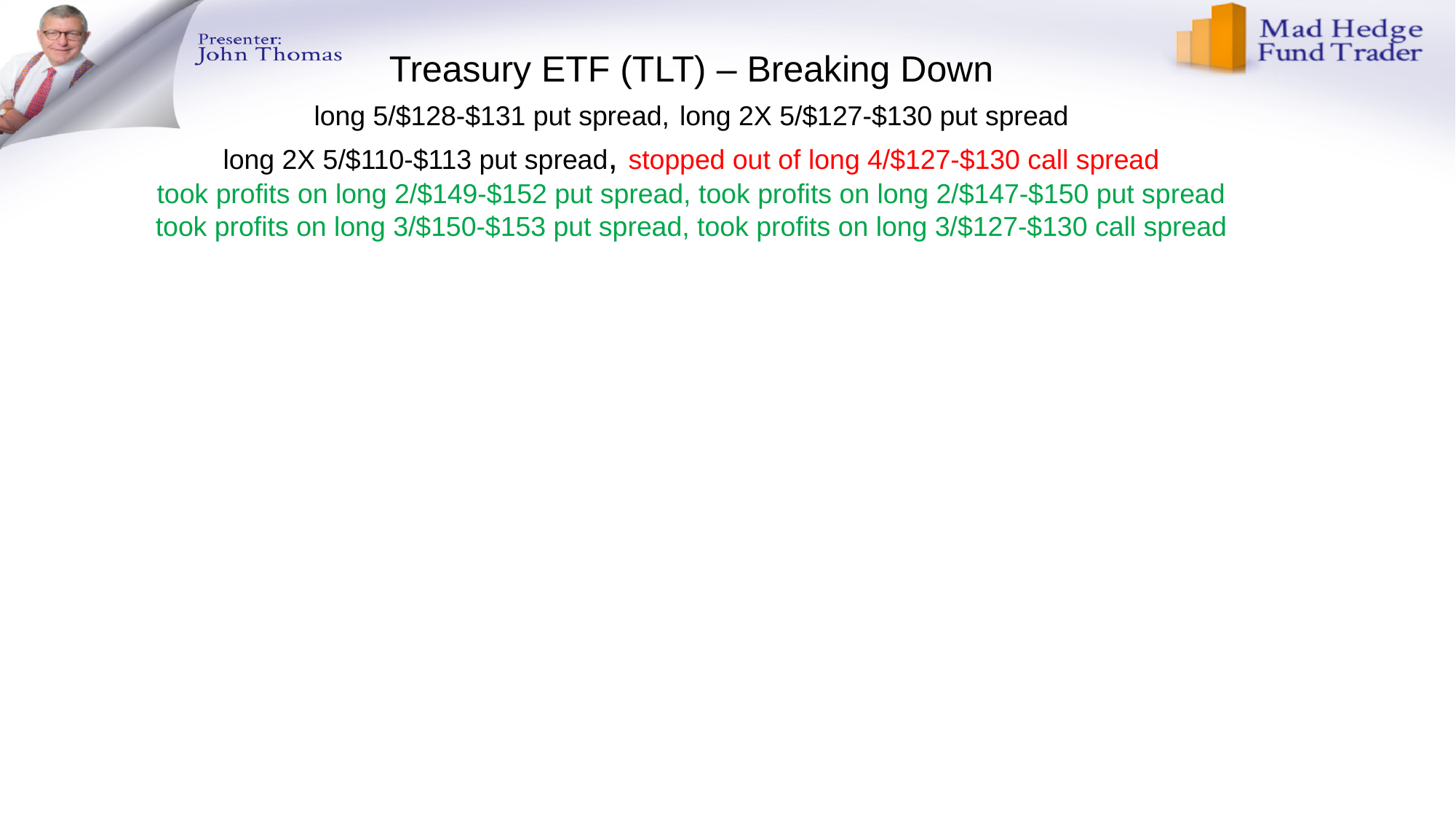

# Treasury ETF (TLT) – Breaking Down long 5/$128-$131 put spread, long 2X 5/$127-$130 put spread long 2X 5/$110-$113 put spread, stopped out of long 4/$127-$130 call spread took profits on long 2/$149-$152 put spread, took profits on long 2/$147-$150 put spread took profits on long 3/$150-$153 put spread, took profits on long 3/$127-$130 call spread